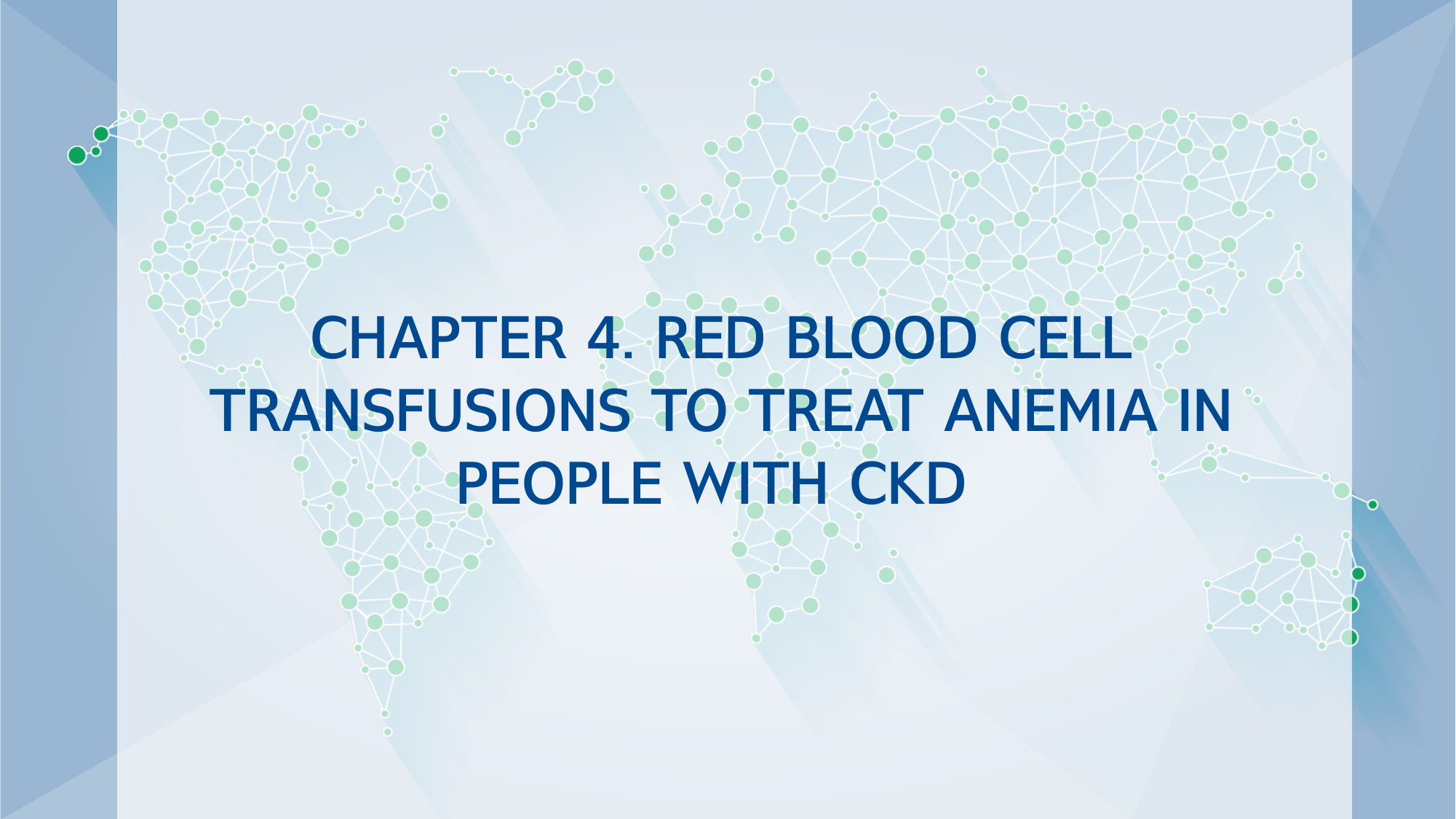

# Chapter 4. Red Blood Cell Transfusions to Treat Anemia in People with CKD